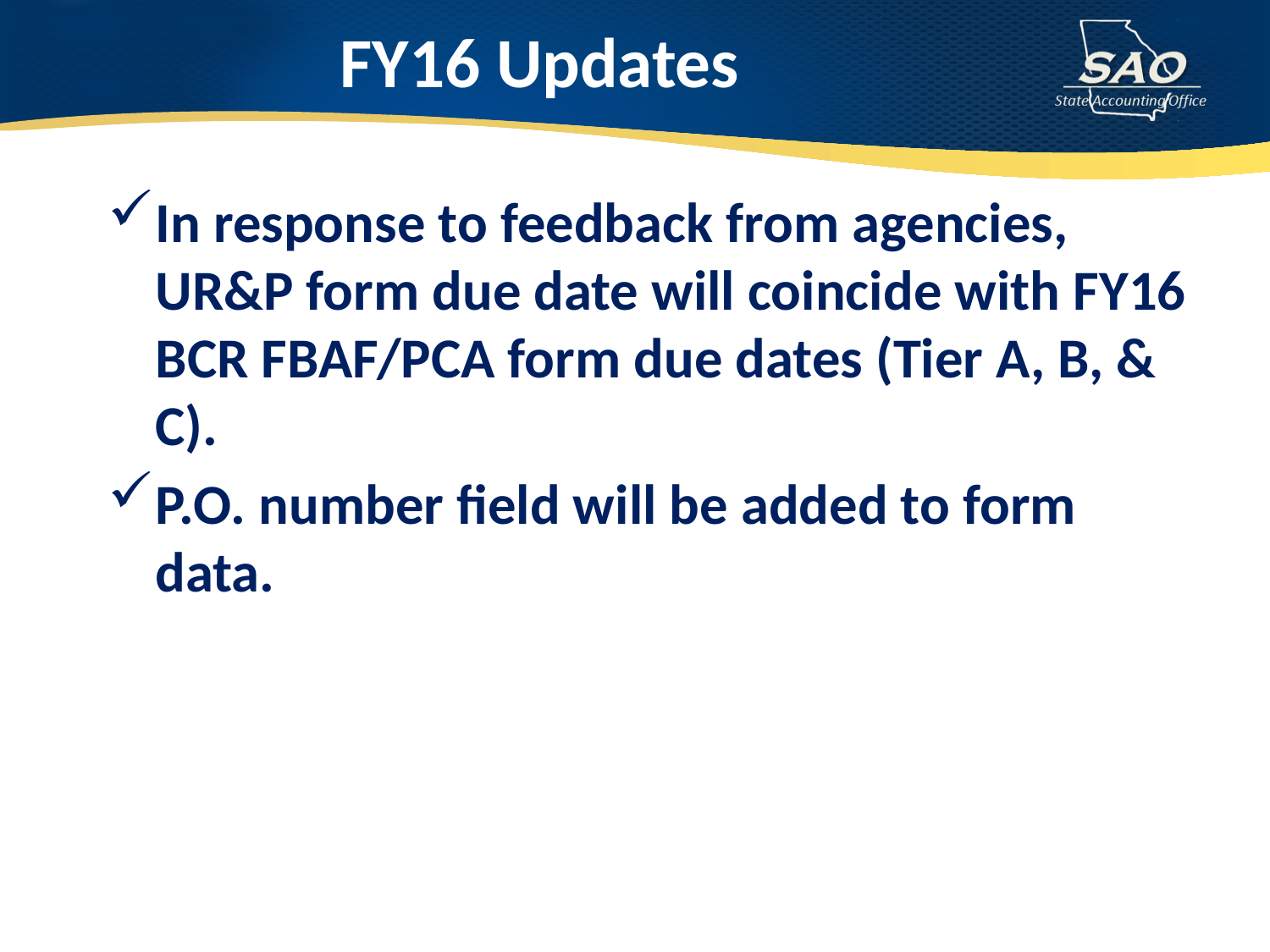

# FY16 Updates
In response to feedback from agencies, UR&P form due date will coincide with FY16 BCR FBAF/PCA form due dates (Tier A, B, & C).
P.O. number field will be added to form data.